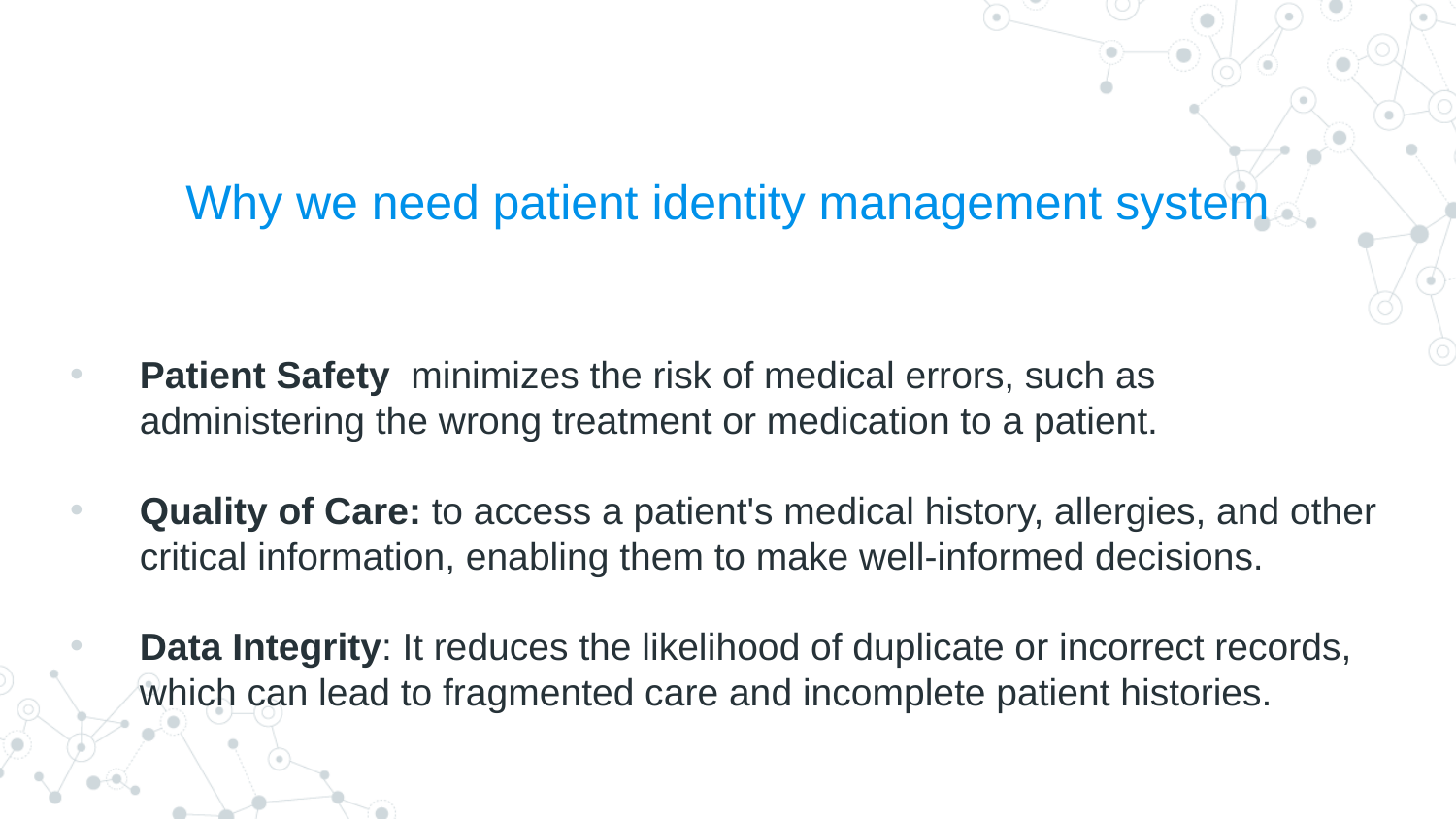

# Why we need patient identity management system
Patient Safety  minimizes the risk of medical errors, such as administering the wrong treatment or medication to a patient.

Quality of Care: to access a patient's medical history, allergies, and other critical information, enabling them to make well-informed decisions.

Data Integrity: It reduces the likelihood of duplicate or incorrect records, which can lead to fragmented care and incomplete patient histories.